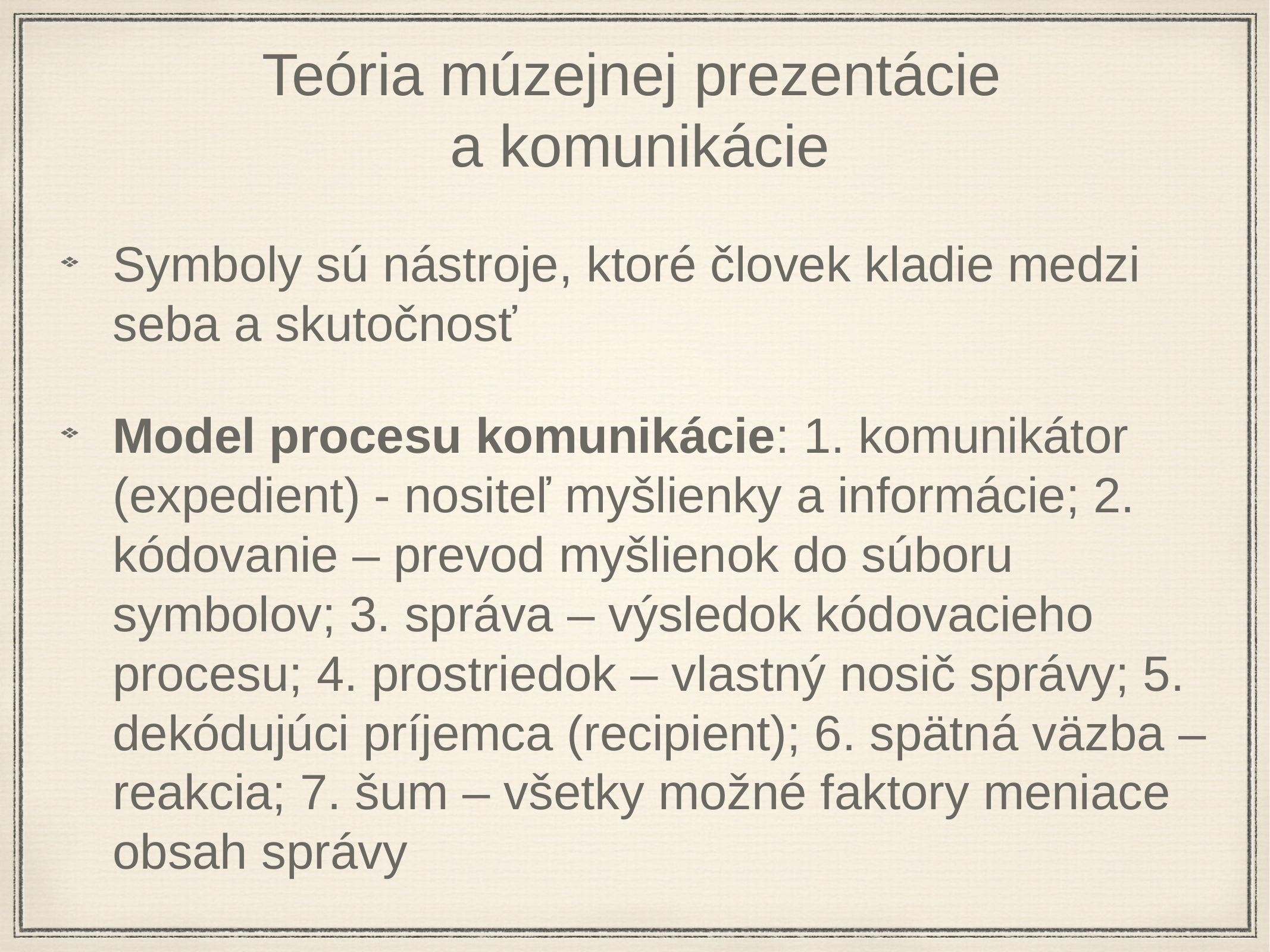

Teória múzejnej prezentácie
a komunikácie
Symboly sú nástroje, ktoré človek kladie medzi seba a skutočnosť
Model procesu komunikácie: 1. komunikátor (expedient) - nositeľ myšlienky a informácie; 2. kódovanie – prevod myšlienok do súboru symbolov; 3. správa – výsledok kódovacieho procesu; 4. prostriedok – vlastný nosič správy; 5. dekódujúci príjemca (recipient); 6. spätná väzba – reakcia; 7. šum – všetky možné faktory meniace obsah správy